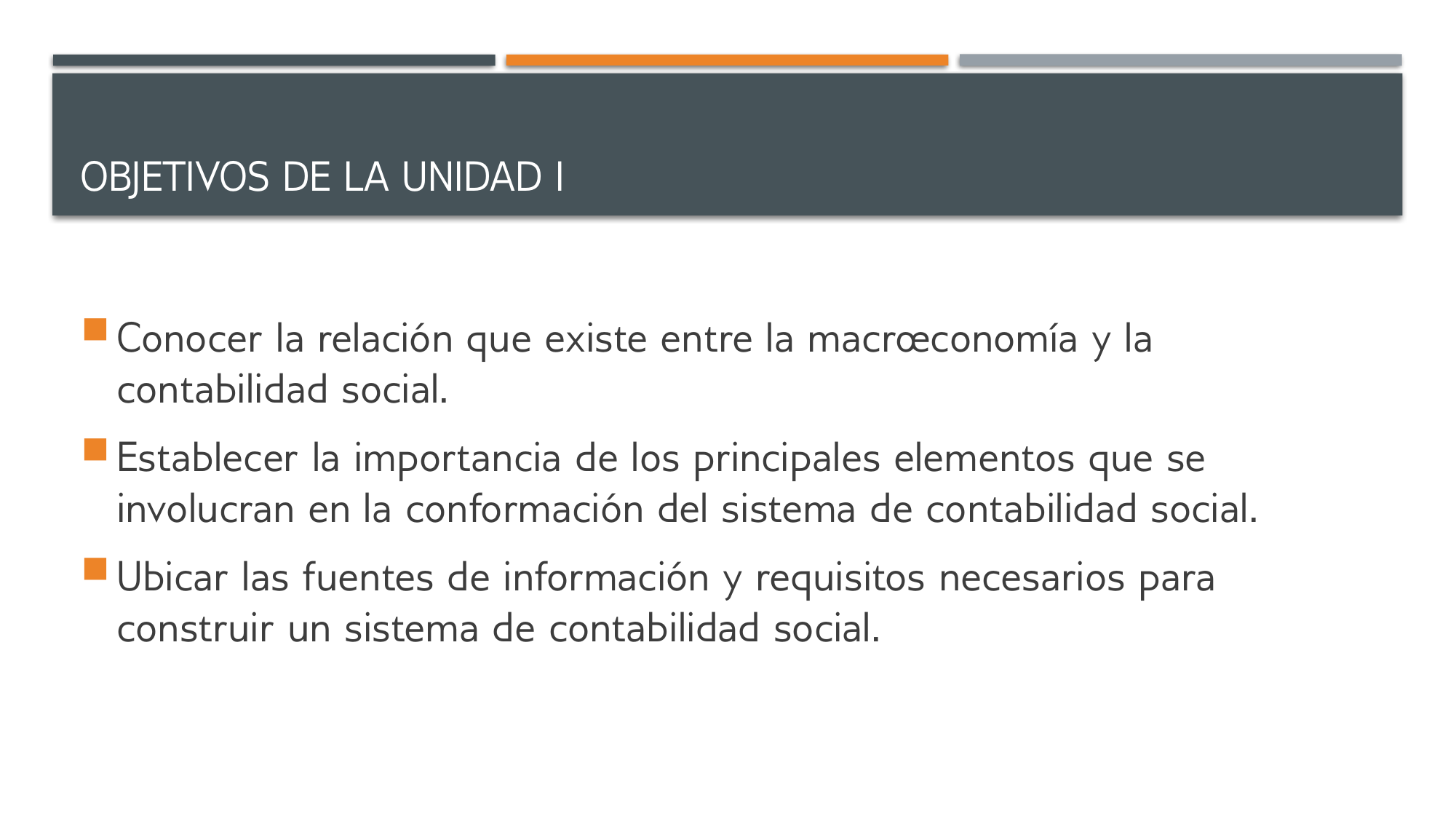

# ObjetivoS de la Unidad I
Conocer la relación que existe entre la macroeconomía y la contabilidad social.
Establecer la importancia de los principales elementos que se involucran en la conformación del sistema de contabilidad social.
Ubicar las fuentes de información y requisitos necesarios para construir un sistema de contabilidad social.